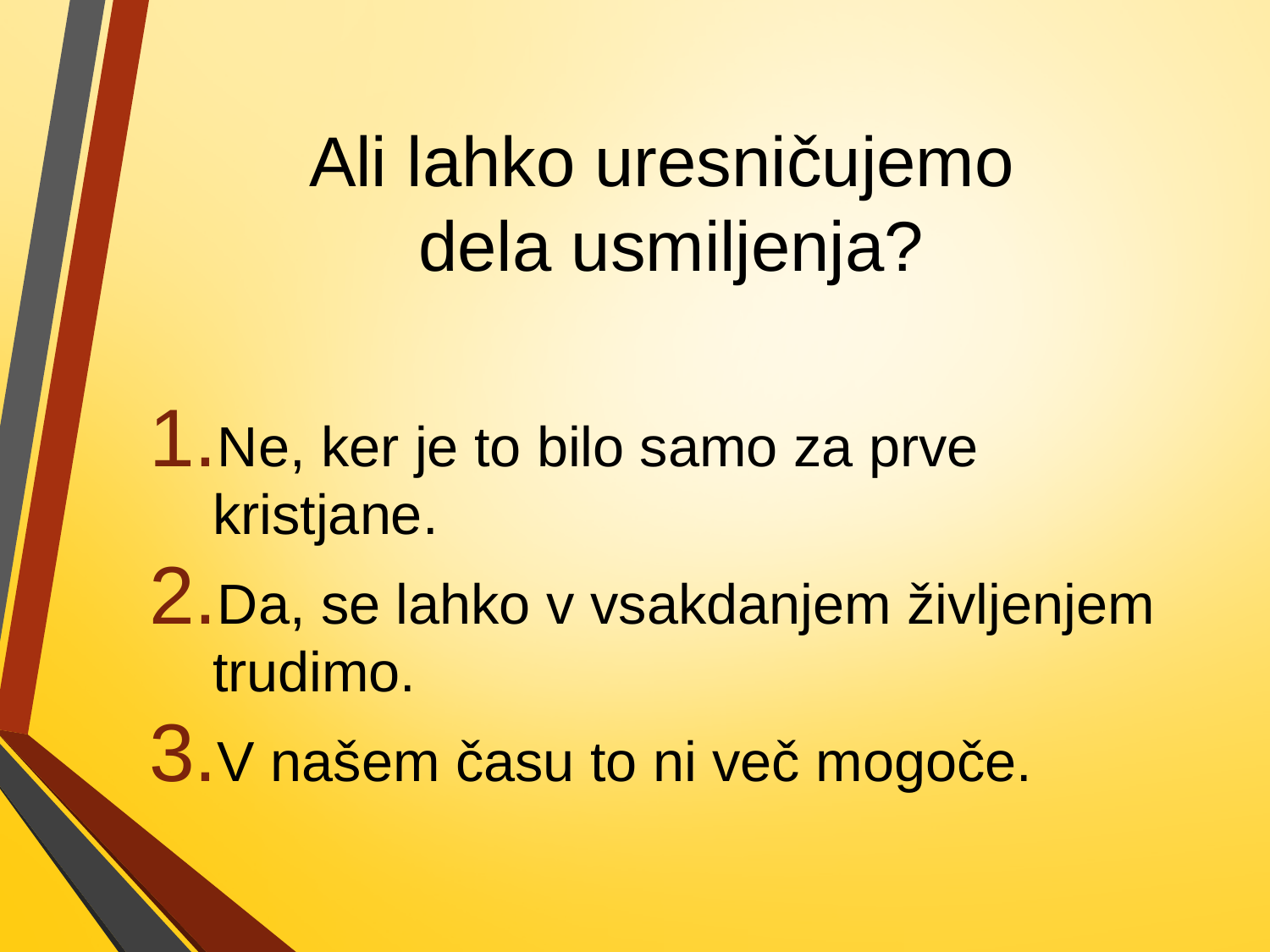

# Ali lahko uresničujemo dela usmiljenja?
Ne, ker je to bilo samo za prve kristjane.
Da, se lahko v vsakdanjem življenjem trudimo.
V našem času to ni več mogoče.